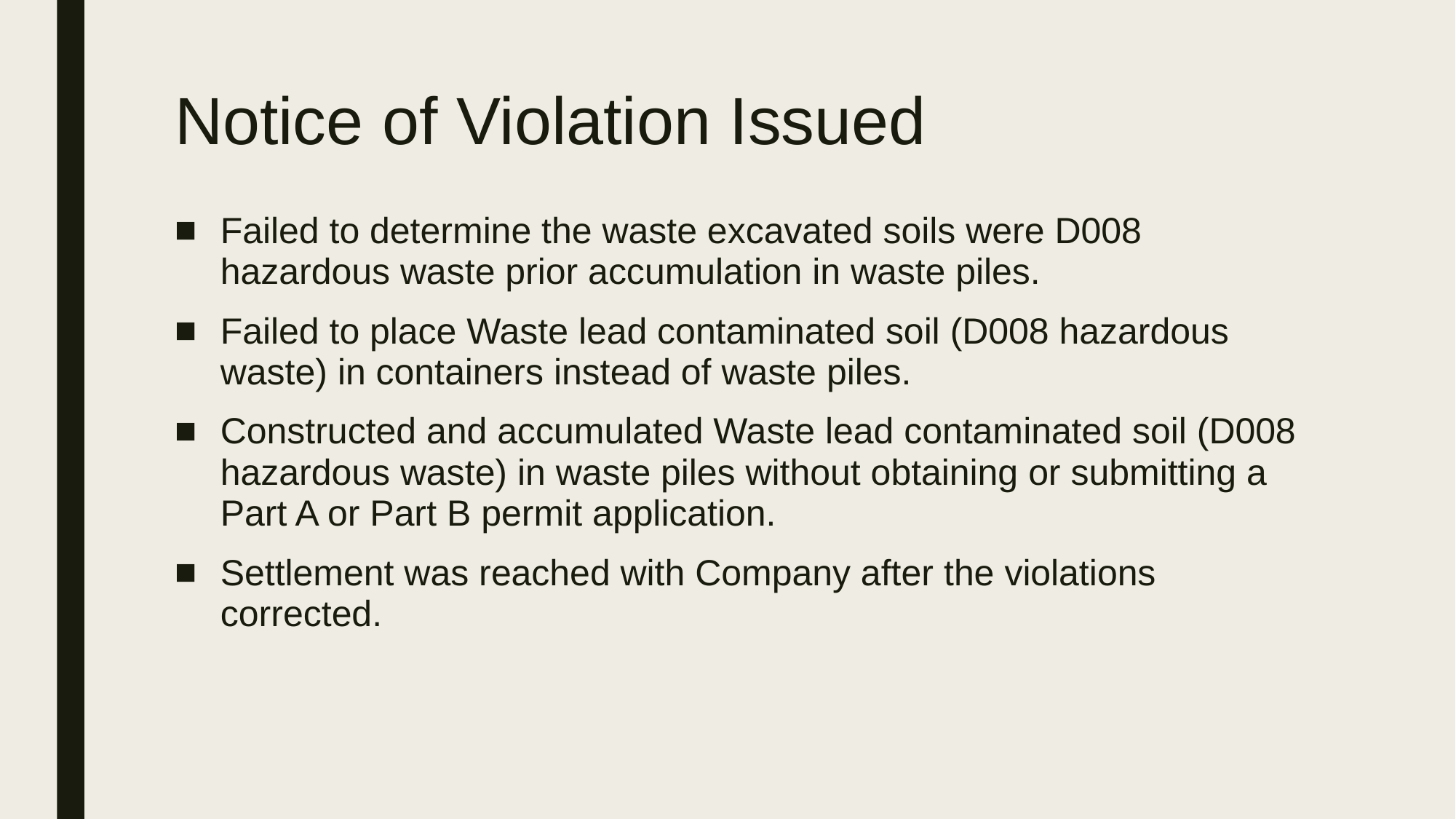

# Notice of Violation Issued
Failed to determine the waste excavated soils were D008 hazardous waste prior accumulation in waste piles.
Failed to place Waste lead contaminated soil (D008 hazardous waste) in containers instead of waste piles.
Constructed and accumulated Waste lead contaminated soil (D008 hazardous waste) in waste piles without obtaining or submitting a Part A or Part B permit application.
Settlement was reached with Company after the violations corrected.